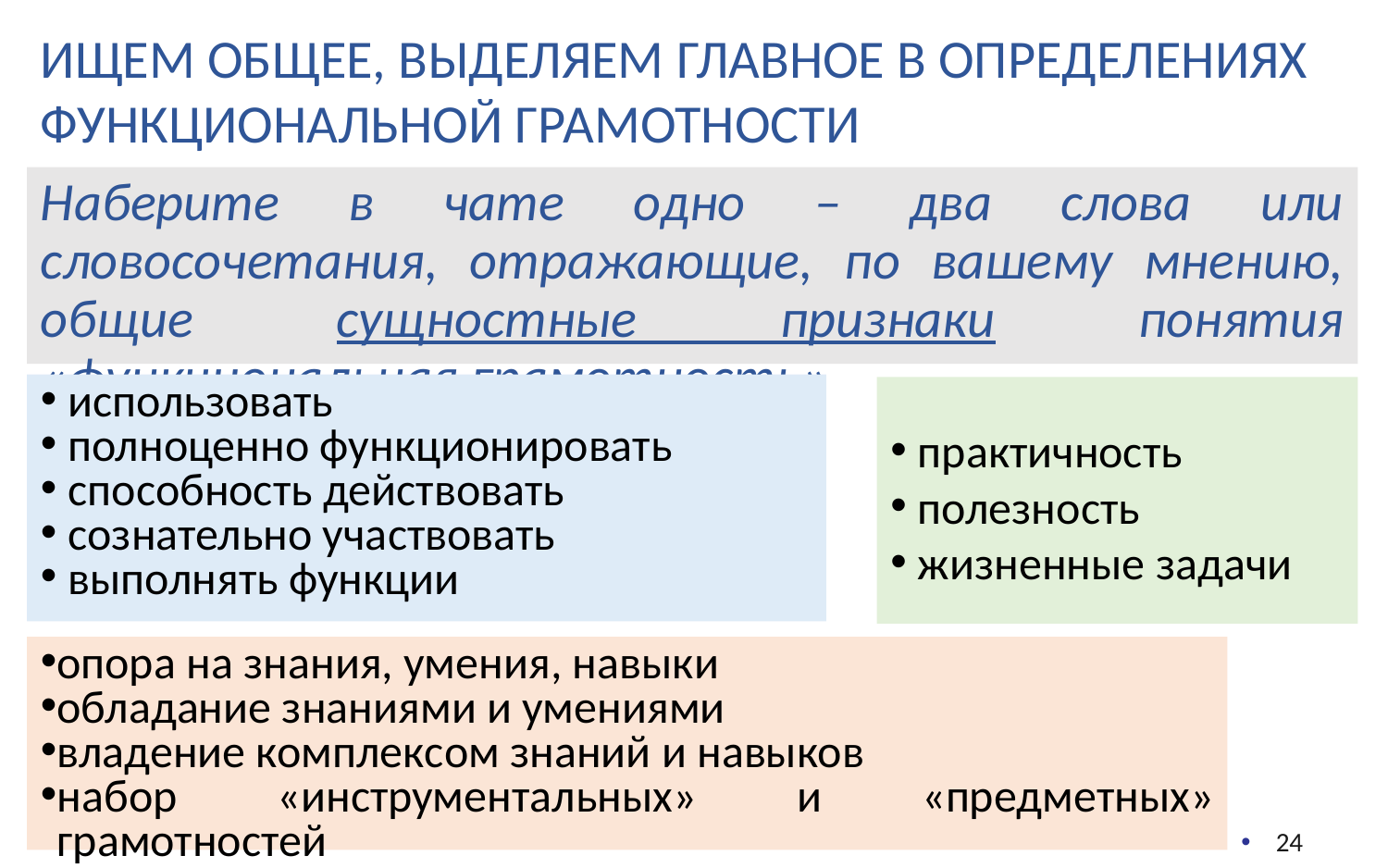

Ищем общее, Выделяем главное в определениях функциональной грамотности
Наберите в чате одно – два слова или словосочетания, отражающие, по вашему мнению, общие сущностные признаки понятия «функциональная грамотность»
использовать
полноценно функционировать
способность действовать
сознательно участвовать
выполнять функции

практичность
полезность
жизненные задачи

опора на знания, умения, навыки
обладание знаниями и умениями
владение комплексом знаний и навыков
набор «инструментальных» и «предметных» грамотностей

24